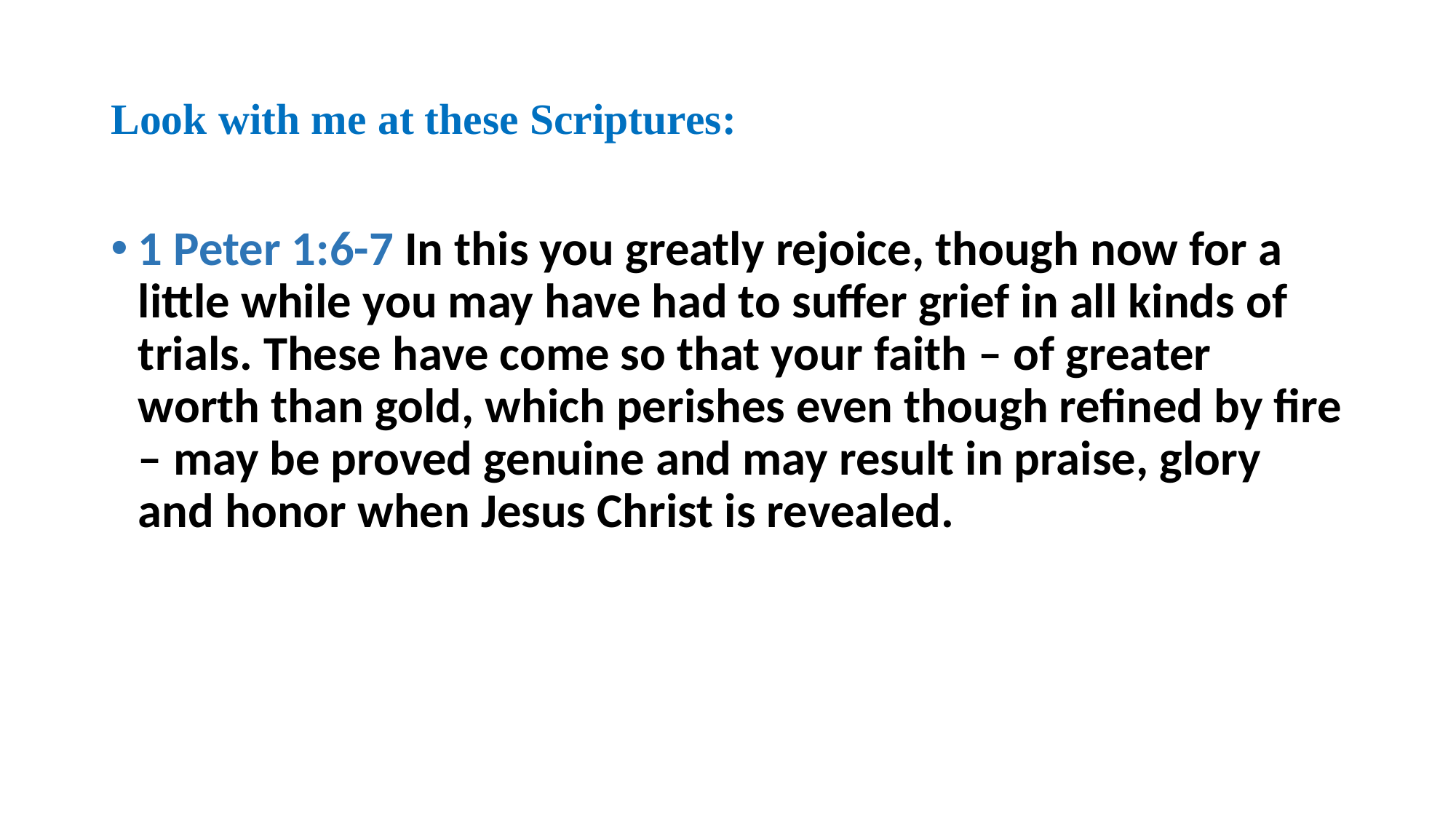

# Look with me at these Scriptures:
1 Peter 1:6-7 In this you greatly rejoice, though now for a little while you may have had to suffer grief in all kinds of trials. These have come so that your faith – of greater worth than gold, which perishes even though refined by fire – may be proved genuine and may result in praise, glory and honor when Jesus Christ is revealed.